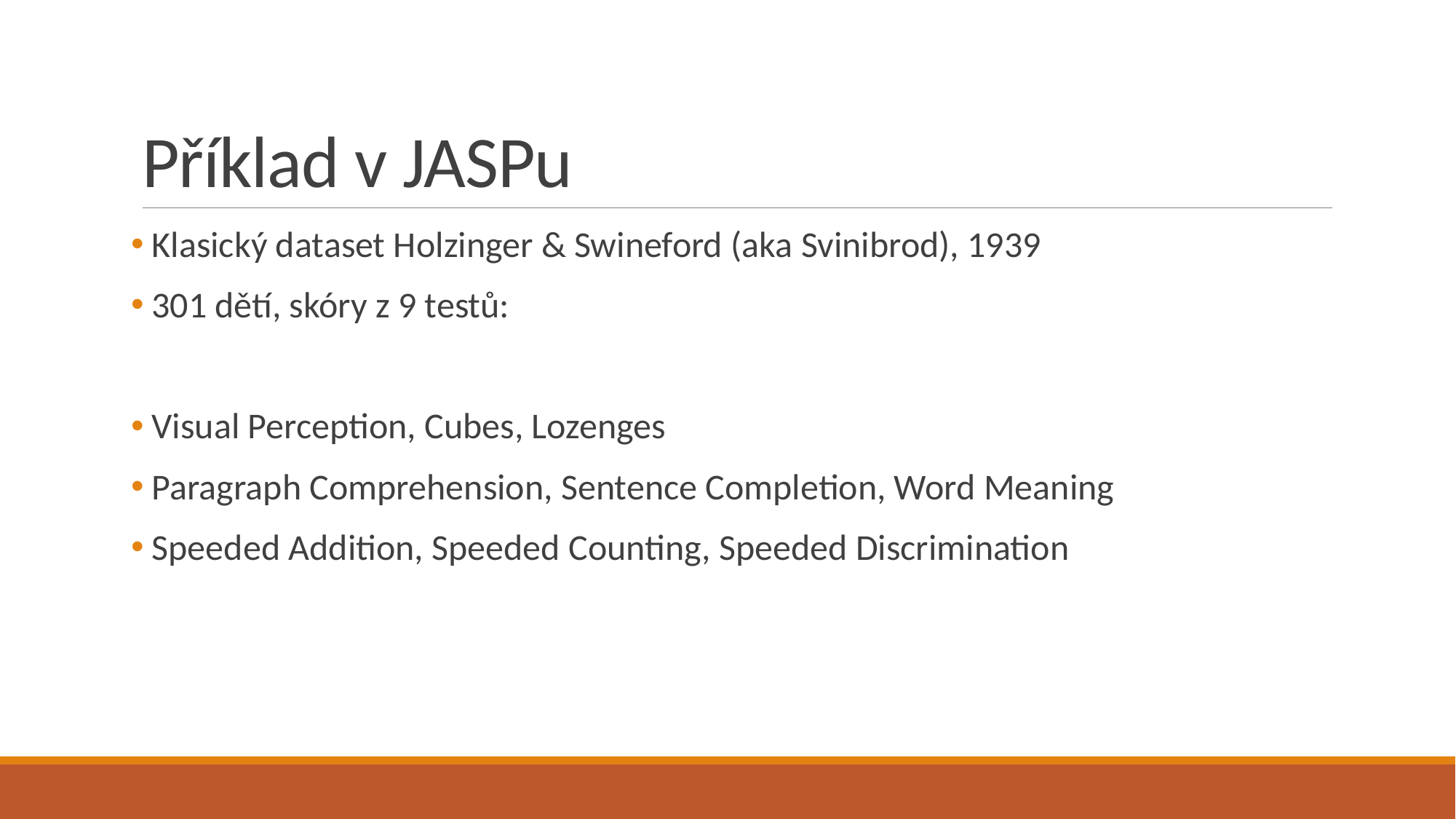

# Příklad v JASPu
 Klasický dataset Holzinger & Swineford (aka Svinibrod), 1939
 301 dětí, skóry z 9 testů:

 Visual Perception, Cubes, Lozenges
 Paragraph Comprehension, Sentence Completion, Word Meaning
 Speeded Addition, Speeded Counting, Speeded Discrimination